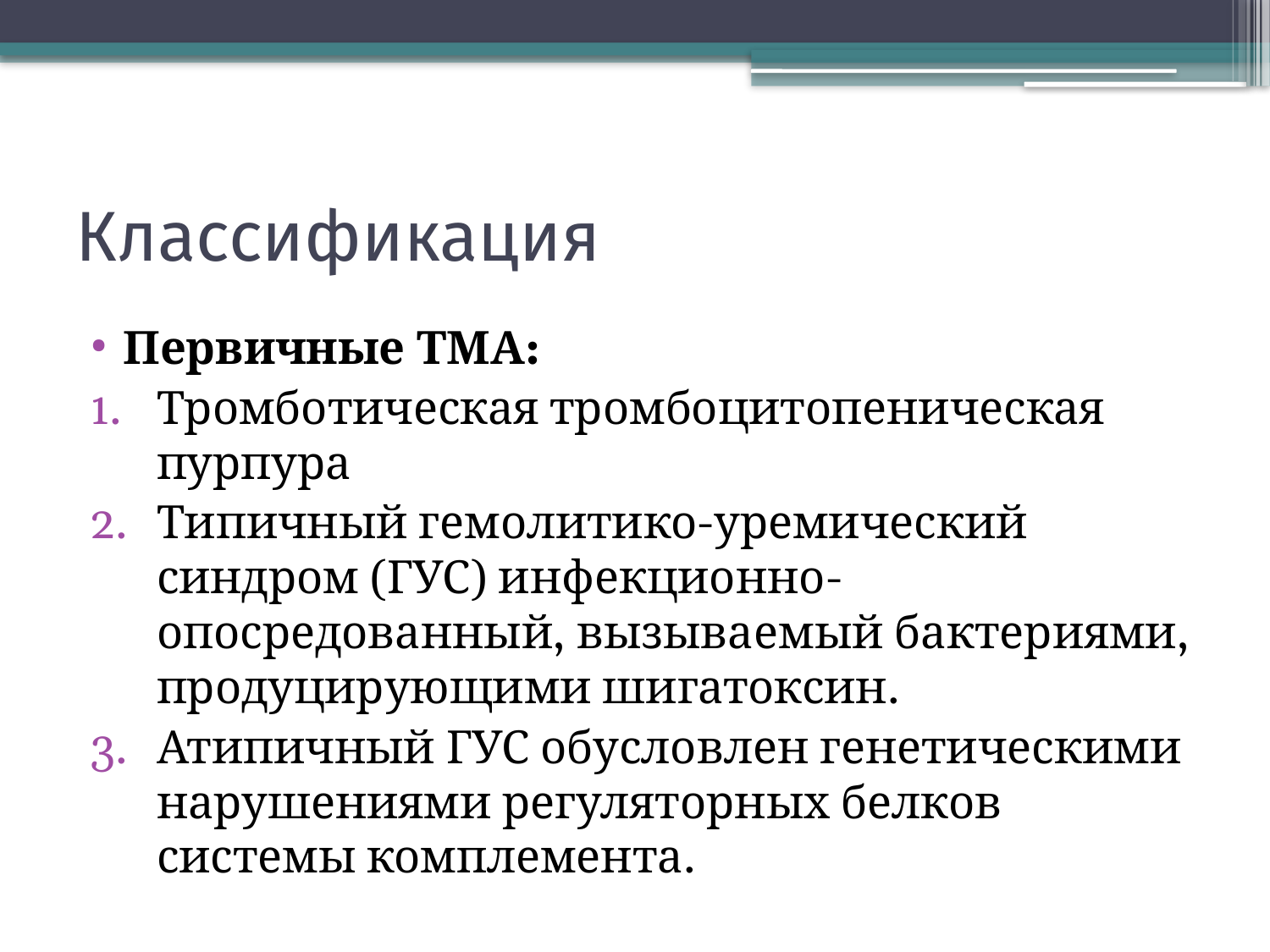

# Классификация
Первичные ТМА:
Тромботическая тромбоцитопеническая пурпура
Типичный гемолитико-уремический синдром (ГУС) инфекционно-опосредованный, вызываемый бактериями, продуцирующими шигатоксин.
Атипичный ГУС обусловлен генетическими нарушениями регуляторных белков системы комплемента.